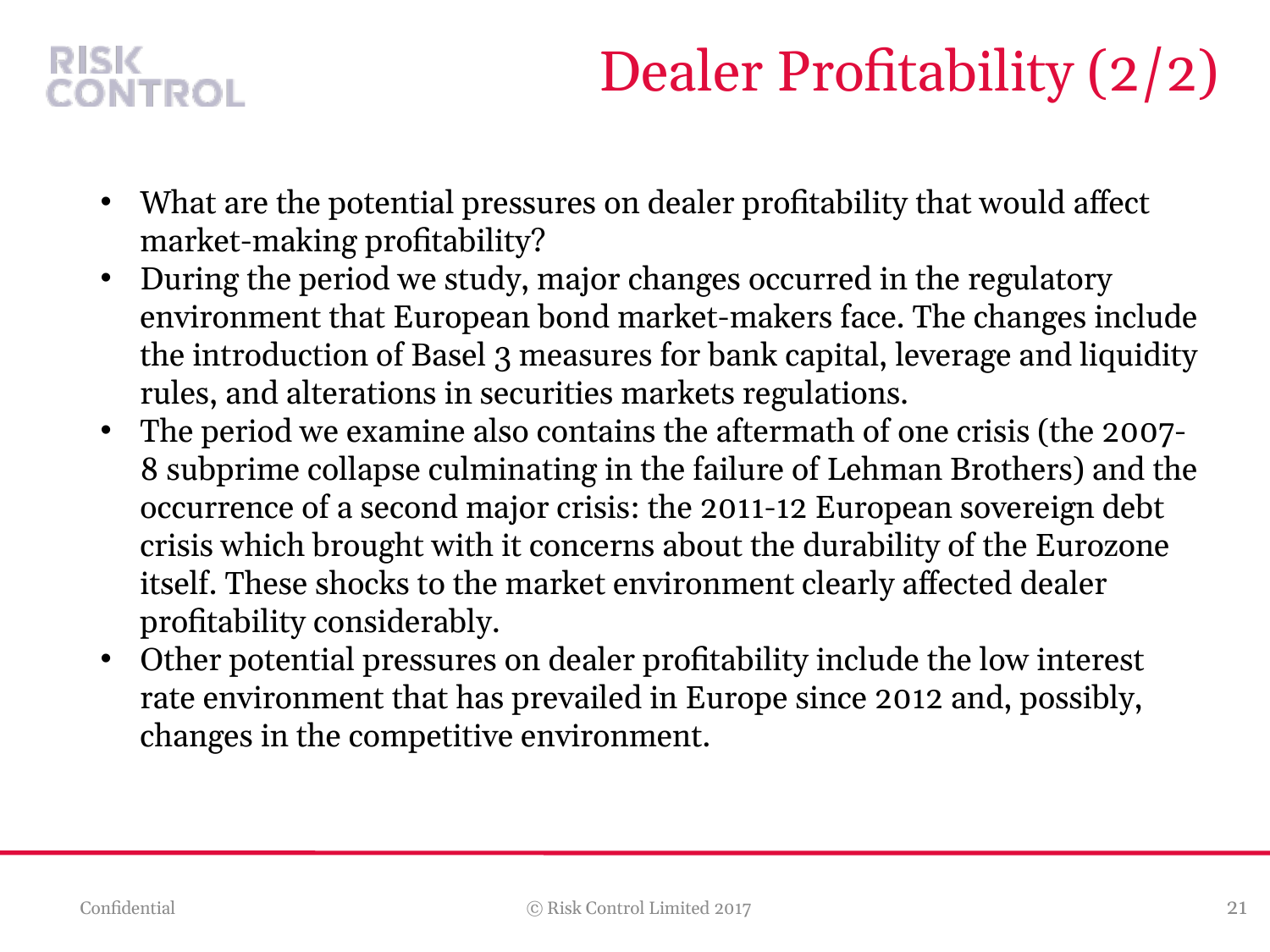

# Dealer Profitability (2/2)
What are the potential pressures on dealer profitability that would affect market-making profitability?
During the period we study, major changes occurred in the regulatory environment that European bond market-makers face. The changes include the introduction of Basel 3 measures for bank capital, leverage and liquidity rules, and alterations in securities markets regulations.
The period we examine also contains the aftermath of one crisis (the 2007-8 subprime collapse culminating in the failure of Lehman Brothers) and the occurrence of a second major crisis: the 2011-12 European sovereign debt crisis which brought with it concerns about the durability of the Eurozone itself. These shocks to the market environment clearly affected dealer profitability considerably.
Other potential pressures on dealer profitability include the low interest rate environment that has prevailed in Europe since 2012 and, possibly, changes in the competitive environment.